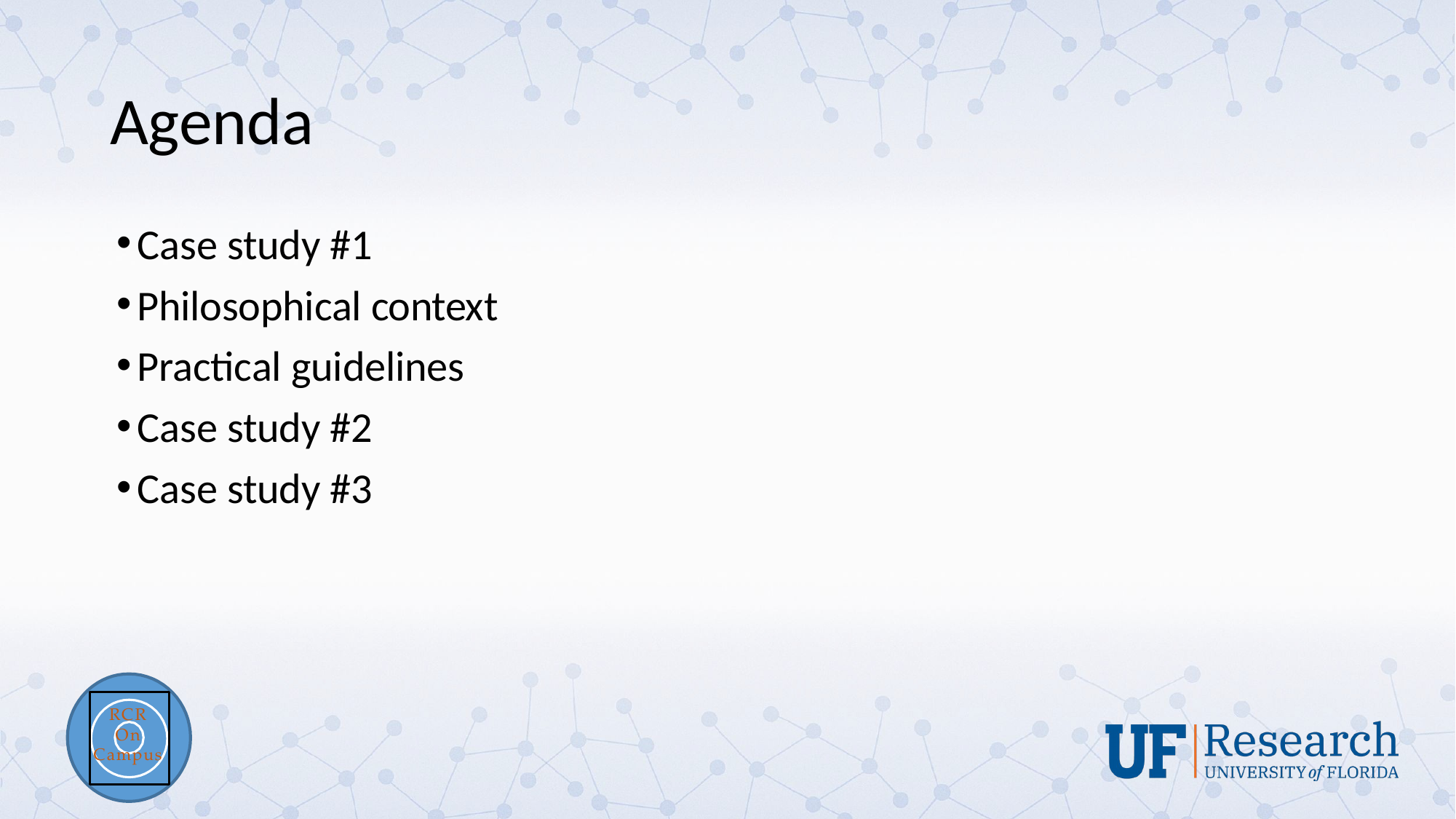

# Agenda
Case study #1
Philosophical context
Practical guidelines
Case study #2
Case study #3
RCR
On  Campus